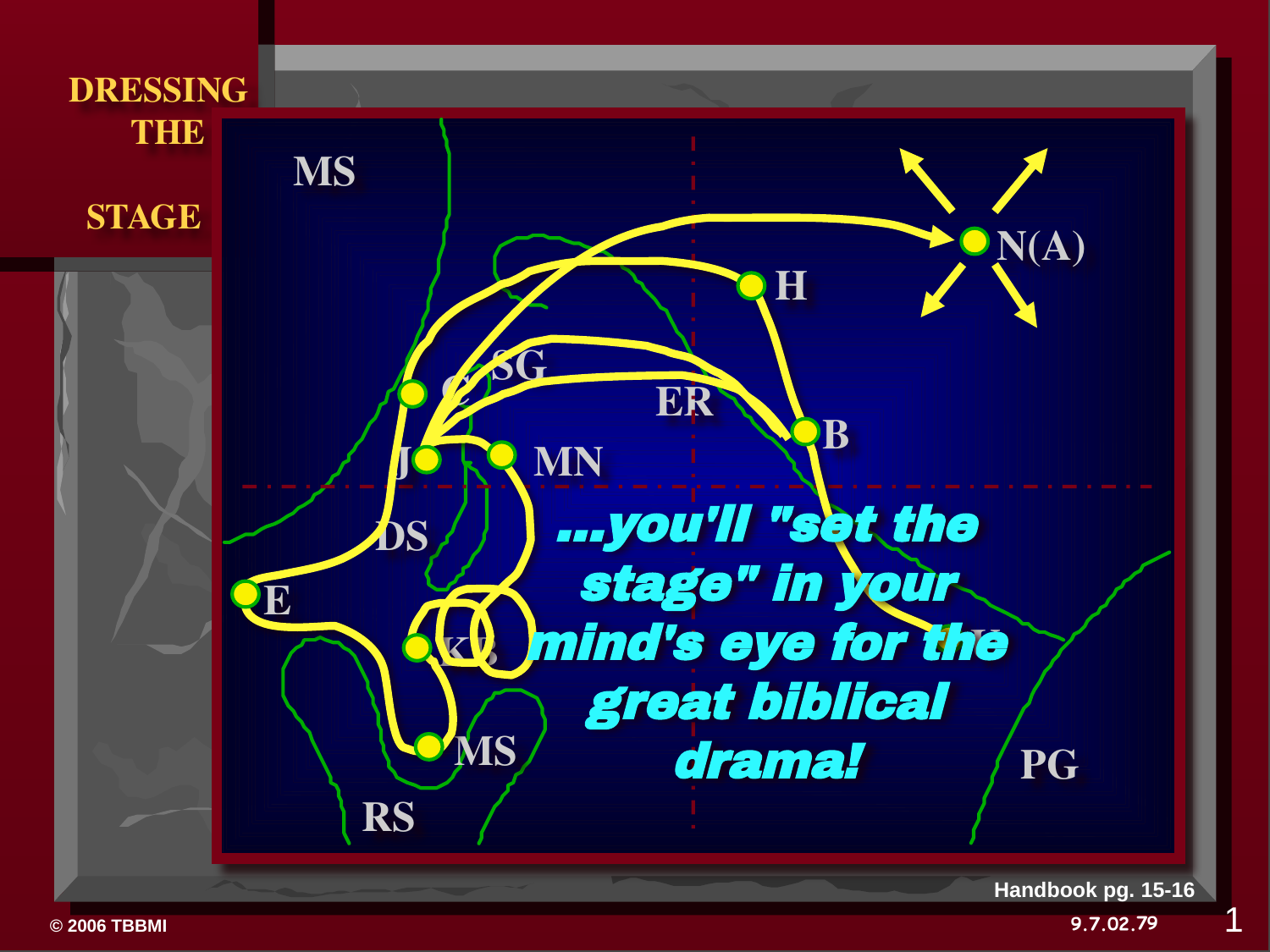

MS

N(A)

H

SG

C

ER

B

J
MN

…you'll "set the stage" in your mind's eye for the great biblical drama!

DS

E

U
KB

MS
PG

RS

Handbook pg. 15-16
1
79